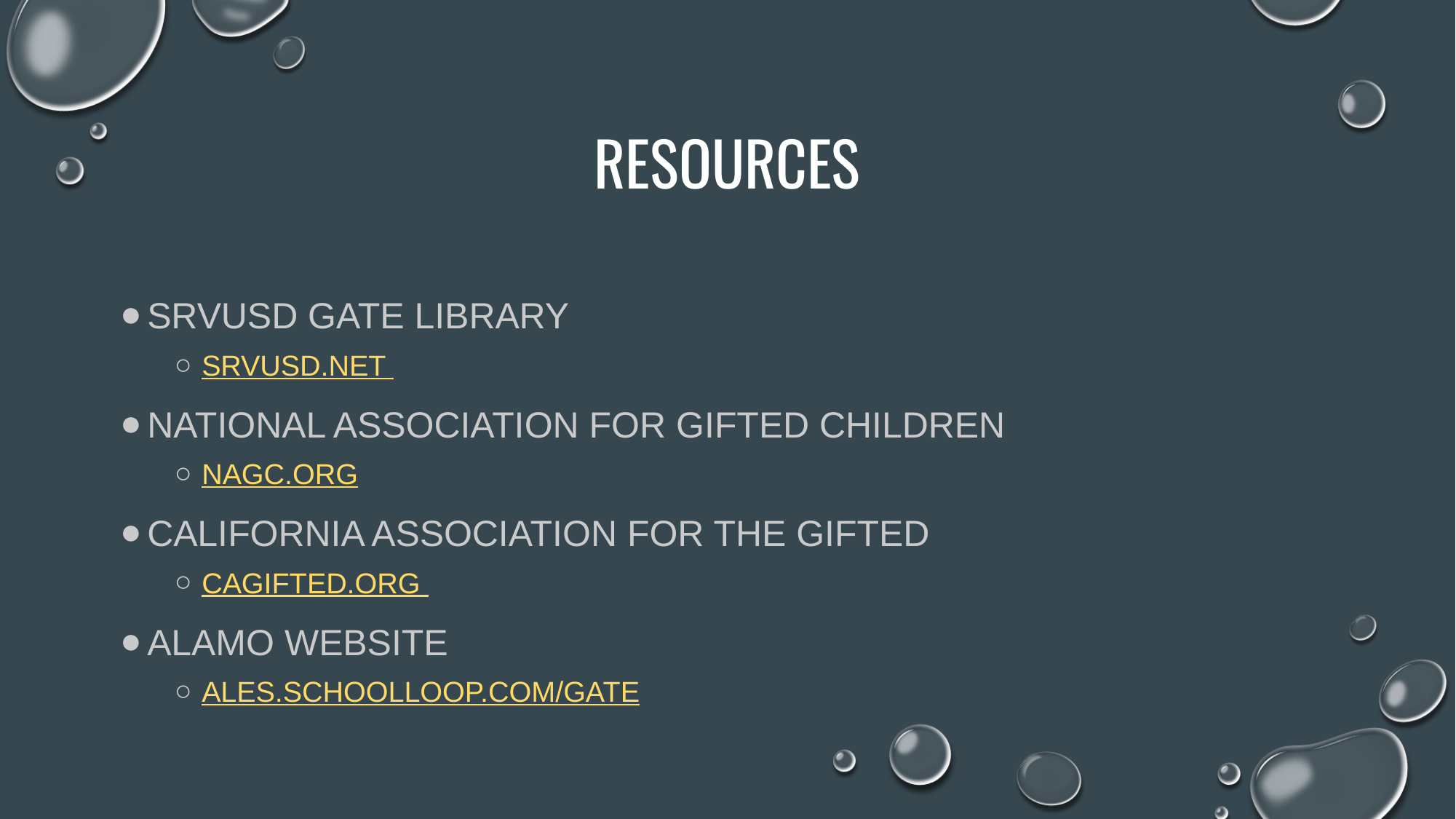

# RESOURCES
SRVUSD GATE LIBRARY
SRVUSD.NET
NATIONAL ASSOCIATION FOR GIFTED CHILDREN
NAGC.ORG
CALIFORNIA ASSOCIATION FOR THE GIFTED
CAGIFTED.ORG
ALAMO WEBSITE
ALES.SCHOOLLOOP.COM/GATE